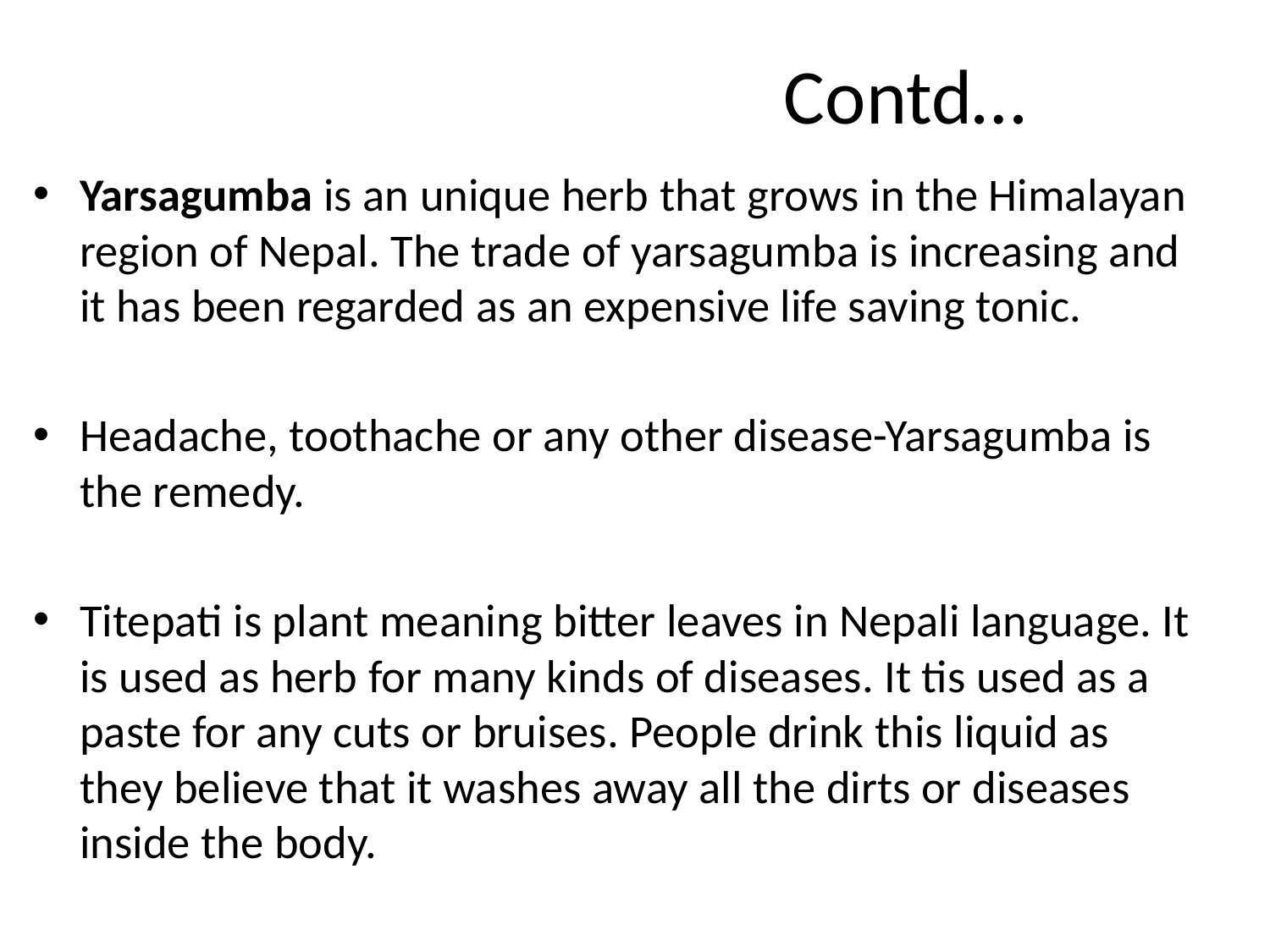

# Contd…
Yarsagumba is an unique herb that grows in the Himalayan region of Nepal. The trade of yarsagumba is increasing and it has been regarded as an expensive life saving tonic.

Headache, toothache or any other disease-Yarsagumba is the remedy.

Titepati is plant meaning bitter leaves in Nepali language. It is used as herb for many kinds of diseases. It tis used as a paste for any cuts or bruises. People drink this liquid as they believe that it washes away all the dirts or diseases inside the body.